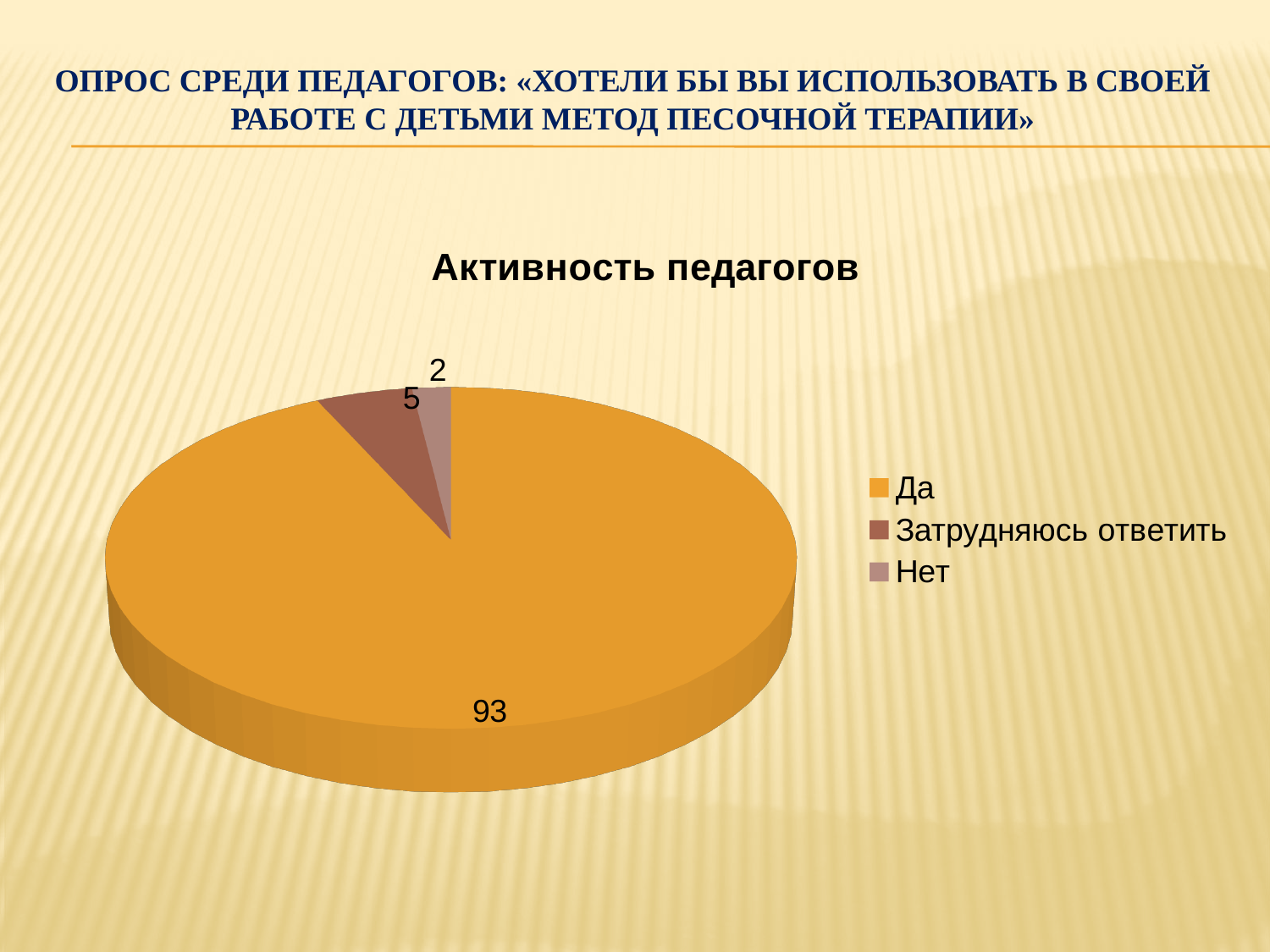

# Опрос среди педагогов: «Хотели бы вы использовать в своей работе с детьми метод песочной терапии»

[unsupported chart]